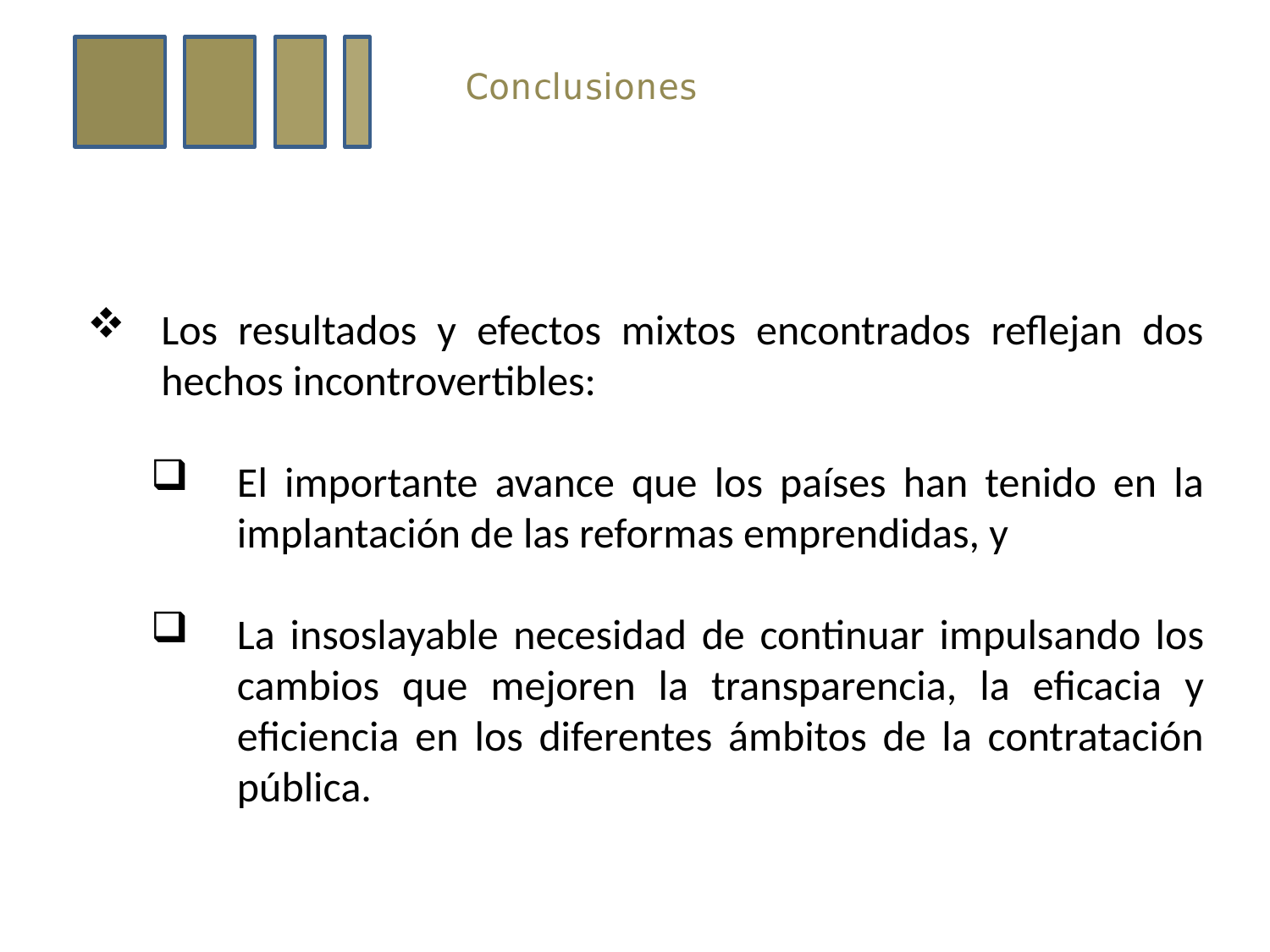

Conclusiones

Los resultados y efectos mixtos encontrados reflejan dos hechos incontrovertibles:

El importante avance que los países han tenido en la implantación de las reformas emprendidas, y

La insoslayable necesidad de continuar impulsando los cambios que mejoren la transparencia, la eficacia y eficiencia en los diferentes ámbitos de la contratación pública.